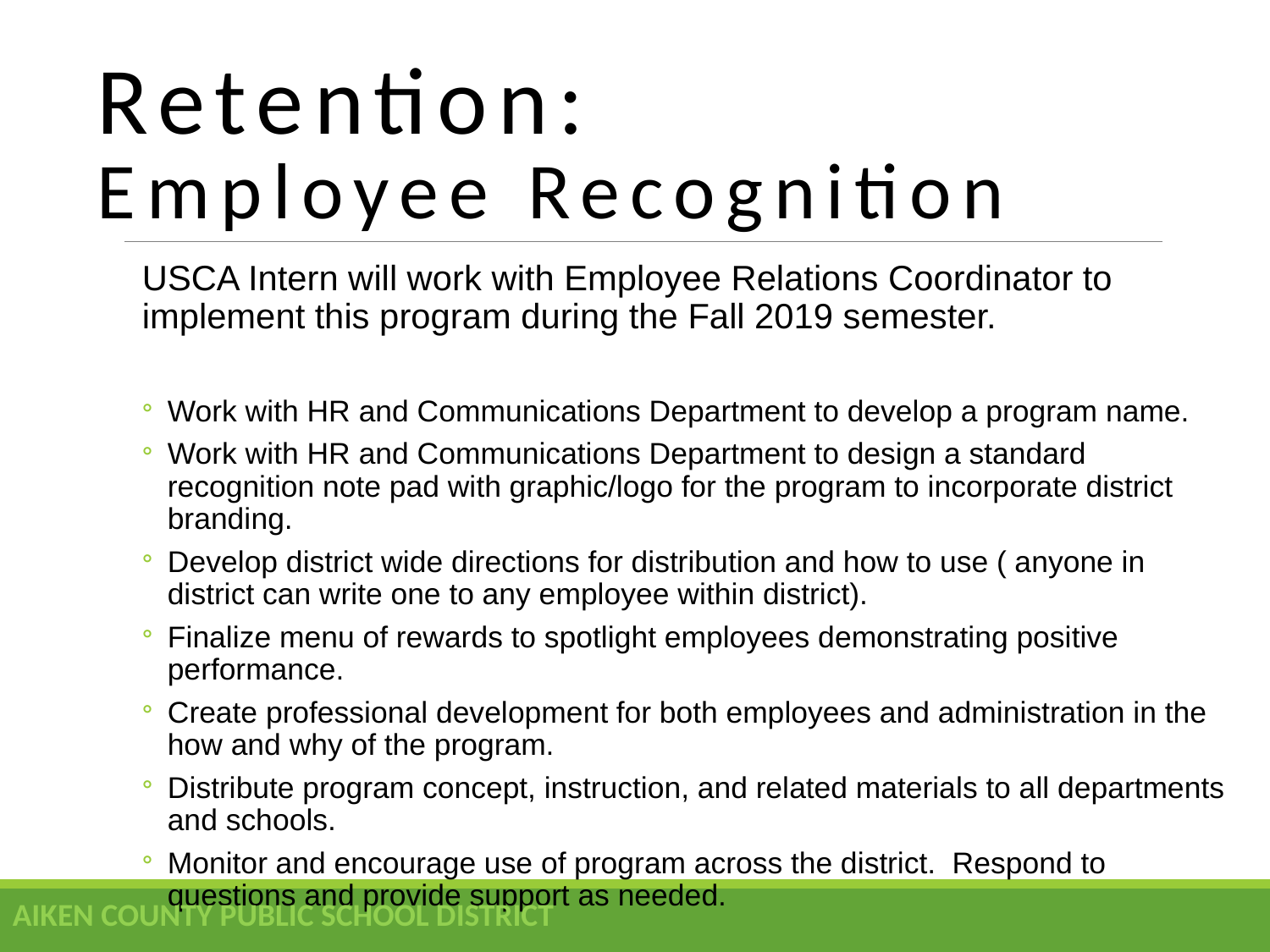

# Retention: Employee Recognition
USCA Intern will work with Employee Relations Coordinator to implement this program during the Fall 2019 semester.

Work with HR and Communications Department to develop a program name.
Work with HR and Communications Department to design a standard recognition note pad with graphic/logo for the program to incorporate district branding.
Develop district wide directions for distribution and how to use ( anyone in district can write one to any employee within district).
Finalize menu of rewards to spotlight employees demonstrating positive performance.
Create professional development for both employees and administration in the how and why of the program.
Distribute program concept, instruction, and related materials to all departments and schools.
Monitor and encourage use of program across the district.  Respond to questions and provide support as needed.
AIKEN COUNTY PUBLIC SCHOOL DISTRICT